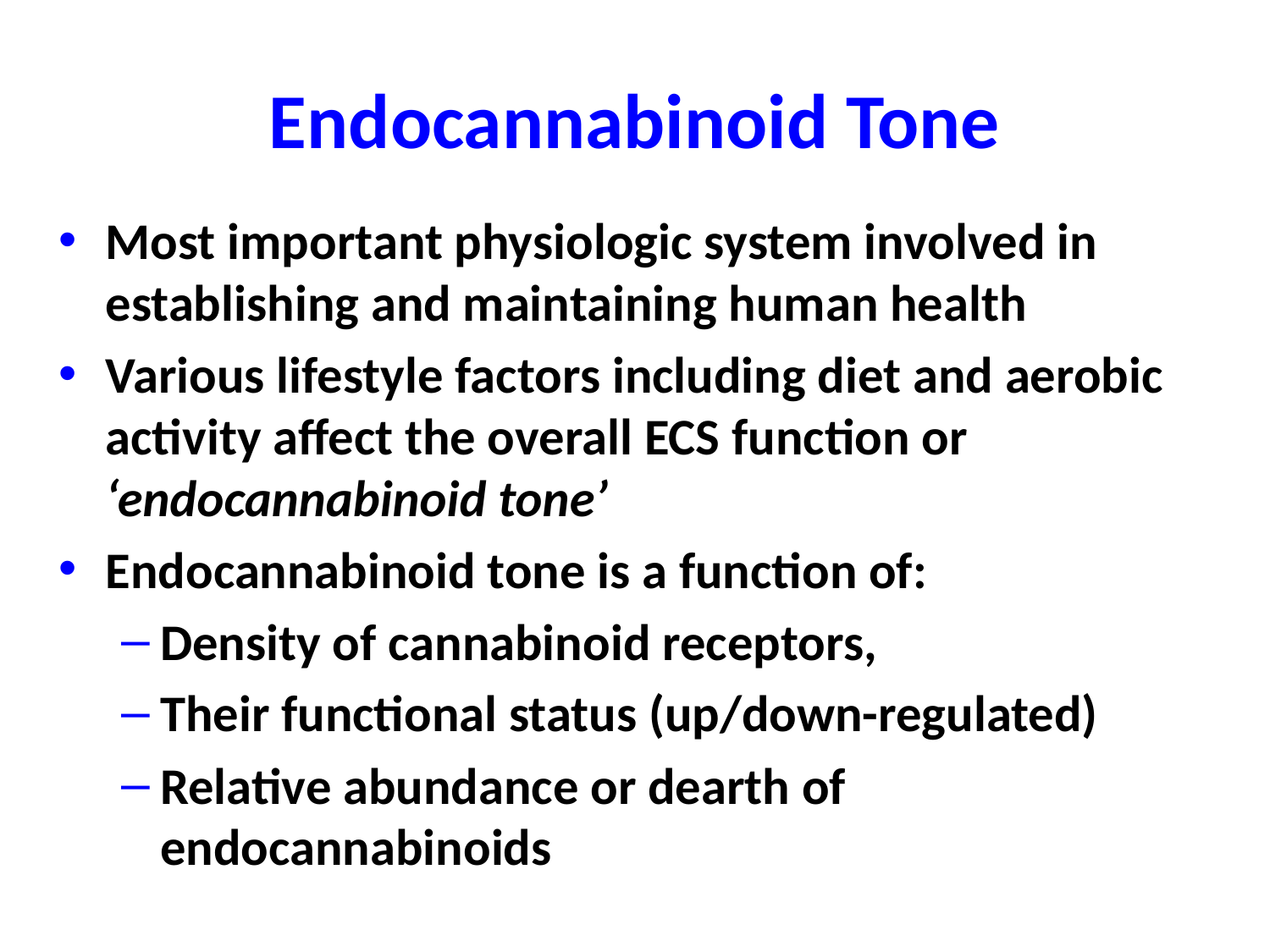

# Endocannabinoid Tone
Most important physiologic system involved in establishing and maintaining human health
Various lifestyle factors including diet and aerobic activity affect the overall ECS function or ‘endocannabinoid tone’
Endocannabinoid tone is a function of:
Density of cannabinoid receptors,
Their functional status (up/down-regulated)
Relative abundance or dearth of endocannabinoids